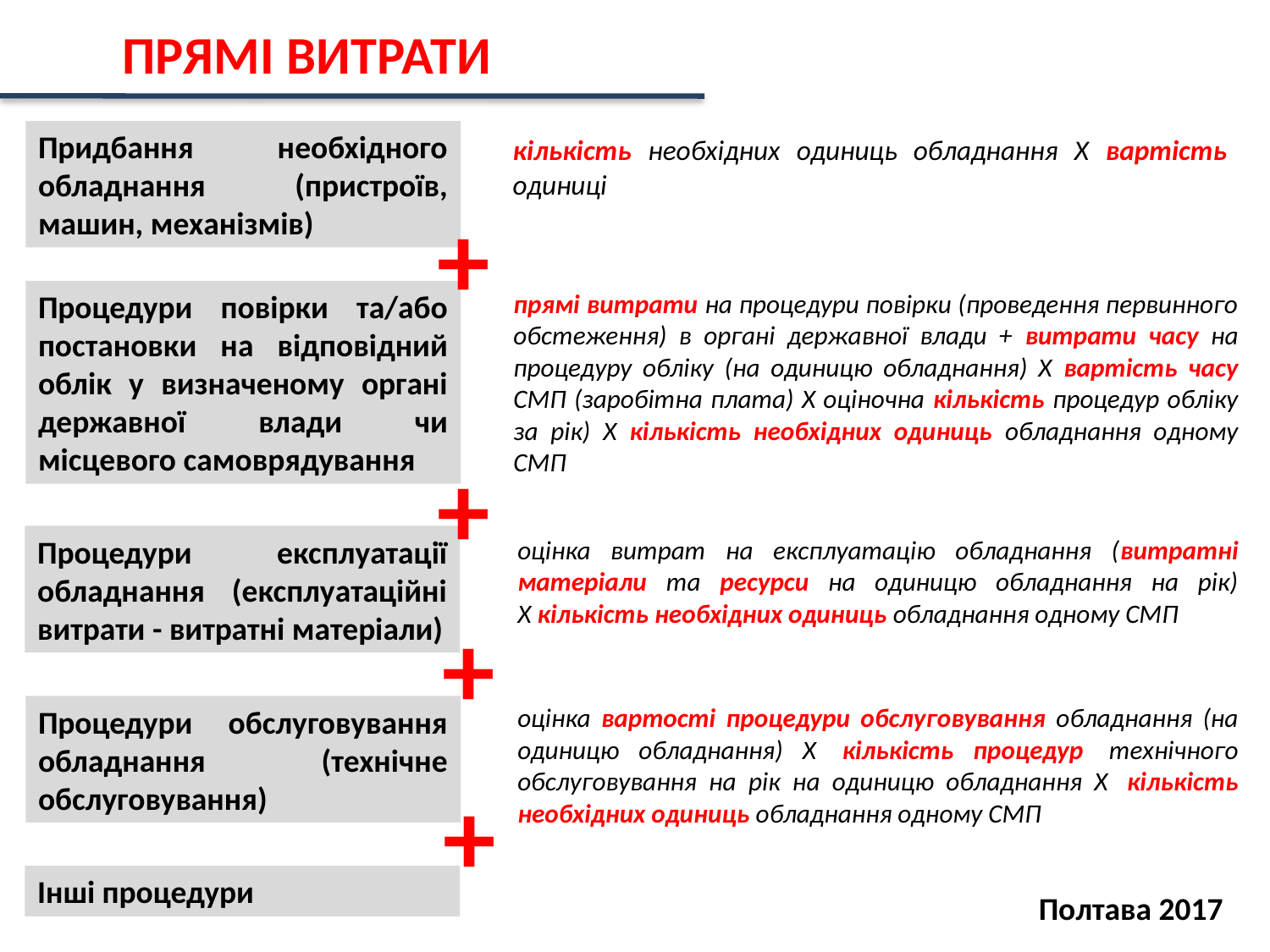

ПРЯМІ ВИТРАТИ
Придбання необхідного обладнання (пристроїв, машин, механізмів)
кількість необхідних одиниць обладнання Х вартість одиниці
+
Процедури повірки та/або постановки на відповідний облік у визначеному органі державної влади чи місцевого самоврядування
прямі витрати на процедури повірки (проведення первинного обстеження) в органі державної влади + витрати часу на процедуру обліку (на одиницю обладнання) Х вартість часу СМП (заробітна плата) Х оціночна кількість процедур обліку за рік) Х кількість необхідних одиниць обладнання одному СМП
+
Процедури експлуатації обладнання (експлуатаційні витрати - витратні матеріали)
оцінка витрат на експлуатацію обладнання (витратні матеріали та ресурси на одиницю обладнання на рік) Х кількість необхідних одиниць обладнання одному СМП
+
оцінка вартості процедури обслуговування обладнання (на одиницю обладнання) Х  кількість процедур  технічного обслуговування на рік на одиницю обладнання Х  кількість необхідних одиниць обладнання одному СМП
Процедури обслуговування обладнання (технічне обслуговування)
+
Інші процедури
Полтава 2017